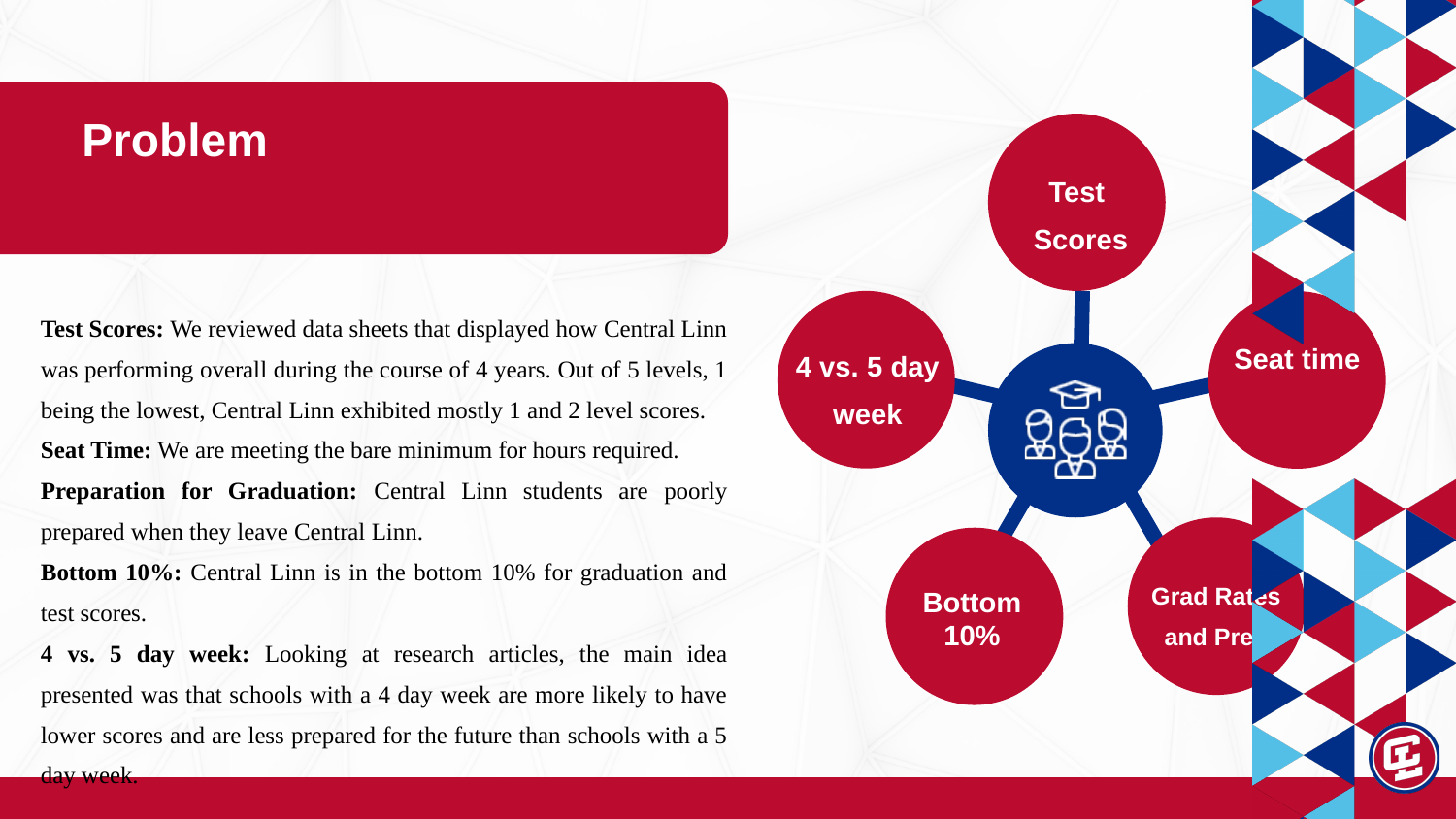

Problem

Test
 Scores

Test Scores: We reviewed data sheets that displayed how Central Linn was performing overall during the course of 4 years. Out of 5 levels, 1 being the lowest, Central Linn exhibited mostly 1 and 2 level scores.
Seat Time: We are meeting the bare minimum for hours required.
Preparation for Graduation: Central Linn students are poorly prepared when they leave Central Linn.
Bottom 10%: Central Linn is in the bottom 10% for graduation and test scores.
4 vs. 5 day week: Looking at research articles, the main idea presented was that schools with a 4 day week are more likely to have lower scores and are less prepared for the future than schools with a 5 day week.

4 vs. 5 day week
Seat time

Grad Rates and Prep
Bottom 10%